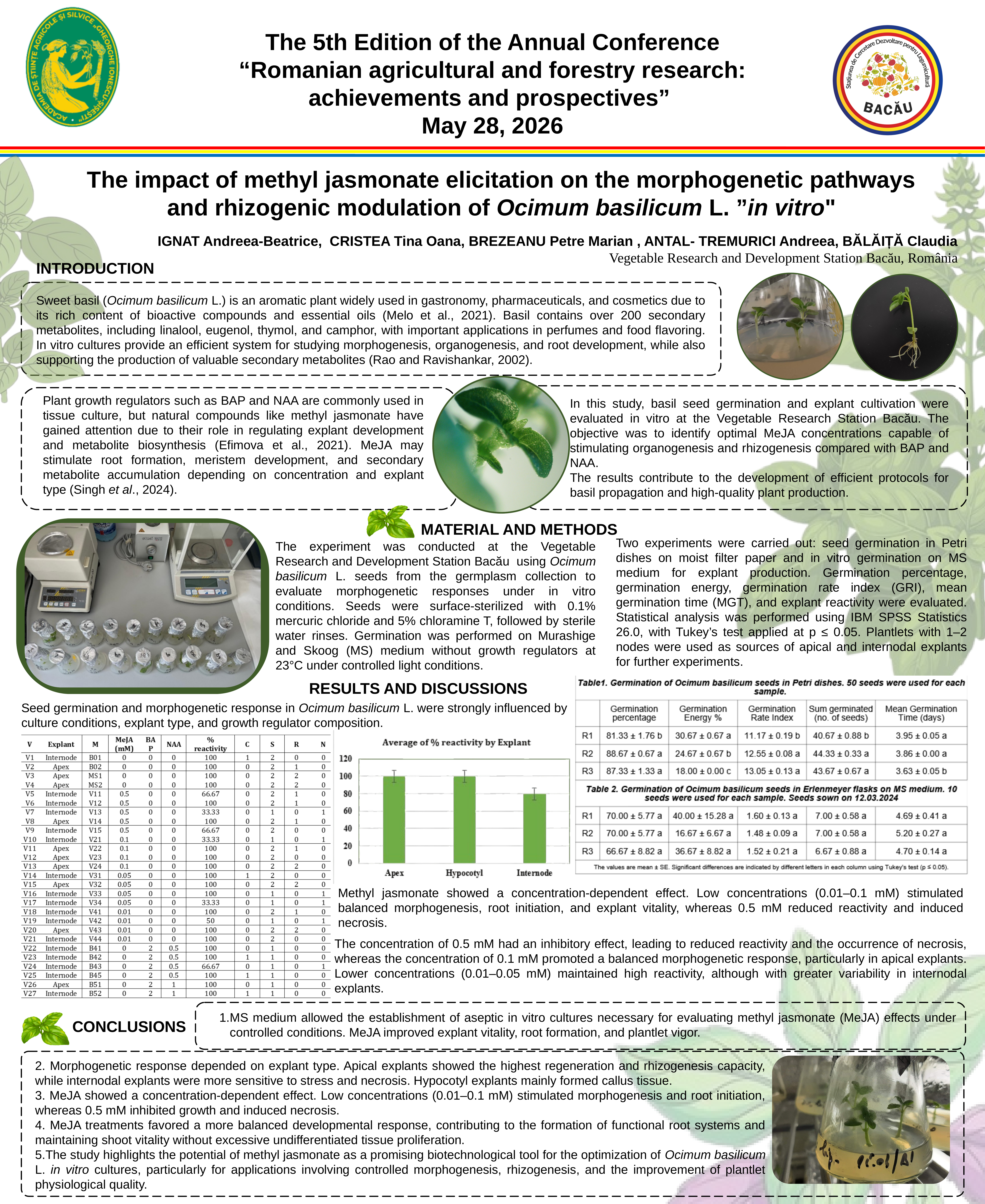

The 5th Edition of the Annual Conference
“Romanian agricultural and forestry research: achievements and prospectives”
May 28, 2026

The impact of methyl jasmonate elicitation on the morphogenetic pathways and rhizogenic modulation of Ocimum basilicum L. ”in vitro"
IGNAT Andreea-Beatrice,  CRISTEA Tina Oana, BREZEANU Petre Marian , ANTAL- TREMURICI Andreea, BĂLĂIȚĂ Claudia
Vegetable Research and Development Station Bacău, România
INTRODUCTION

Sweet basil (Ocimum basilicum L.) is an aromatic plant widely used in gastronomy, pharmaceuticals, and cosmetics due to its rich content of bioactive compounds and essential oils (Melo et al., 2021). Basil contains over 200 secondary metabolites, including linalool, eugenol, thymol, and camphor, with important applications in perfumes and food flavoring. In vitro cultures provide an efficient system for studying morphogenesis, organogenesis, and root development, while also supporting the production of valuable secondary metabolites (Rao and Ravishankar, 2002).

Plant growth regulators such as BAP and NAA are commonly used in tissue culture, but natural compounds like methyl jasmonate have gained attention due to their role in regulating explant development and metabolite biosynthesis (Efimova et al., 2021). MeJA may stimulate root formation, meristem development, and secondary metabolite accumulation depending on concentration and explant type (Singh et al., 2024).
In this study, basil seed germination and explant cultivation were evaluated in vitro at the Vegetable Research Station Bacău. The objective was to identify optimal MeJA concentrations capable of stimulating organogenesis and rhizogenesis compared with BAP and NAA.
The results contribute to the development of efficient protocols for basil propagation and high-quality plant production.

MATERIAL AND METHODS

Two experiments were carried out: seed germination in Petri dishes on moist filter paper and in vitro germination on MS medium for explant production. Germination percentage, germination energy, germination rate index (GRI), mean germination time (MGT), and explant reactivity were evaluated. Statistical analysis was performed using IBM SPSS Statistics 26.0, with Tukey’s test applied at p ≤ 0.05. Plantlets with 1–2 nodes were used as sources of apical and internodal explants for further experiments.
The experiment was conducted at the Vegetable Research and Development Station Bacău  using Ocimum basilicum L. seeds from the germplasm collection to evaluate morphogenetic responses under in vitro conditions. Seeds were surface-sterilized with 0.1% mercuric chloride and 5% chloramine T, followed by sterile water rinses. Germination was performed on Murashige and Skoog (MS) medium without growth regulators at 23°C under controlled light conditions.

RESULTS AND DISCUSSIONS
Seed germination and morphogenetic response in Ocimum basilicum L. were strongly influenced by culture conditions, explant type, and growth regulator composition.

Methyl jasmonate showed a concentration-dependent effect. Low concentrations (0.01–0.1 mM) stimulated balanced morphogenesis, root initiation, and explant vitality, whereas 0.5 mM reduced reactivity and induced necrosis.
The concentration of 0.5 mM had an inhibitory effect, leading to reduced reactivity and the occurrence of necrosis, whereas the concentration of 0.1 mM promoted a balanced morphogenetic response, particularly in apical explants. Lower concentrations (0.01–0.05 mM) maintained high reactivity, although with greater variability in internodal explants.

MS medium allowed the establishment of aseptic in vitro cultures necessary for evaluating methyl jasmonate (MeJA) effects under controlled conditions. MeJA improved explant vitality, root formation, and plantlet vigor.

CONCLUSIONS

2. Morphogenetic response depended on explant type. Apical explants showed the highest regeneration and rhizogenesis capacity, while internodal explants were more sensitive to stress and necrosis. Hypocotyl explants mainly formed callus tissue.
3. MeJA showed a concentration-dependent effect. Low concentrations (0.01–0.1 mM) stimulated morphogenesis and root initiation, whereas 0.5 mM inhibited growth and induced necrosis.
4. MeJA treatments favored a more balanced developmental response, contributing to the formation of functional root systems and maintaining shoot vitality without excessive undifferentiated tissue proliferation.
5.The study highlights the potential of methyl jasmonate as a promising biotechnological tool for the optimization of Ocimum basilicum L. in vitro cultures, particularly for applications involving controlled morphogenesis, rhizogenesis, and the improvement of plantlet physiological quality.